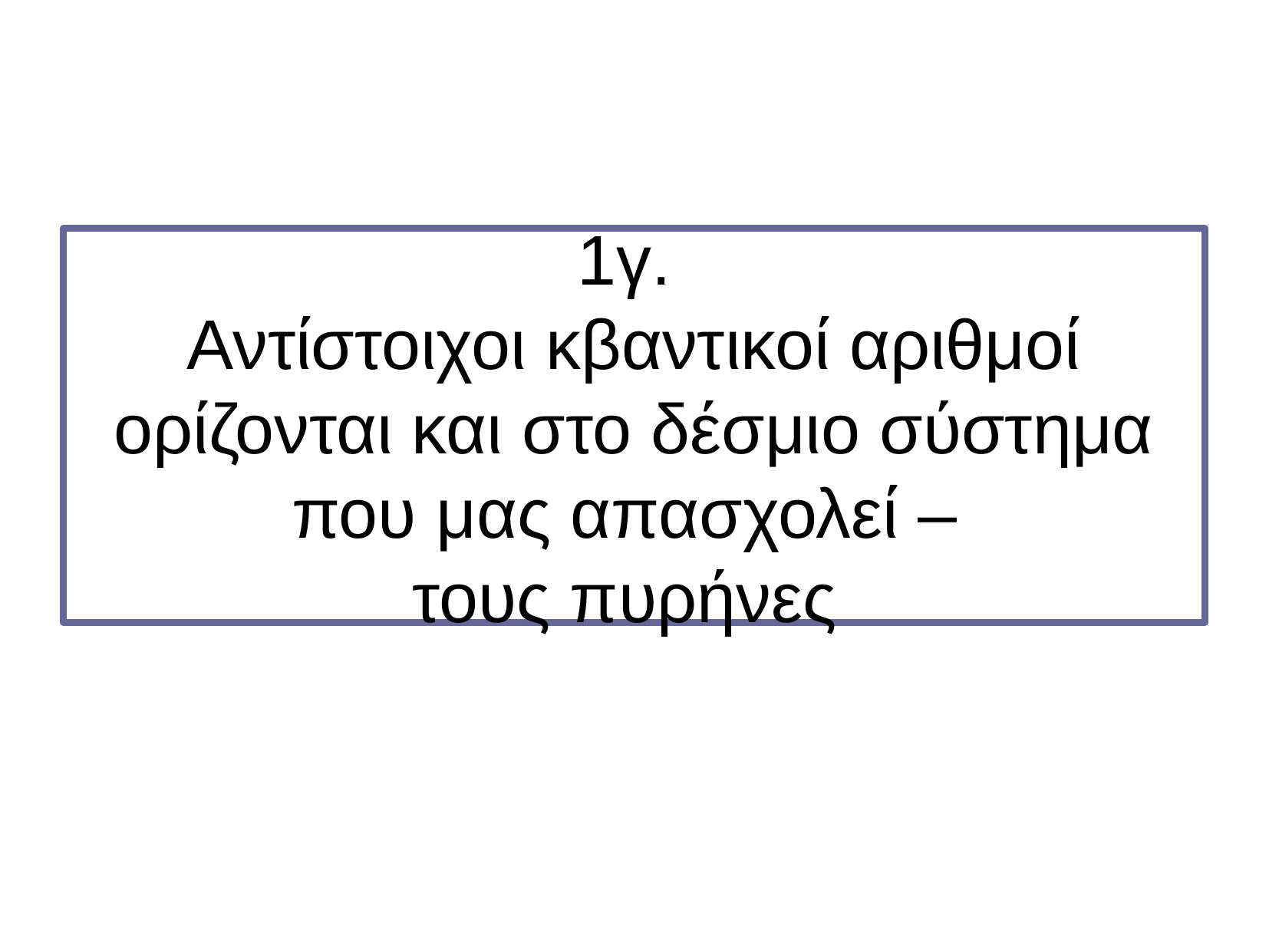

1γ.
Αντίστοιχοι κβαντικοί αριθμοί ορίζονται και στο δέσμιο σύστημα που μας απασχολεί –
τους πυρήνες